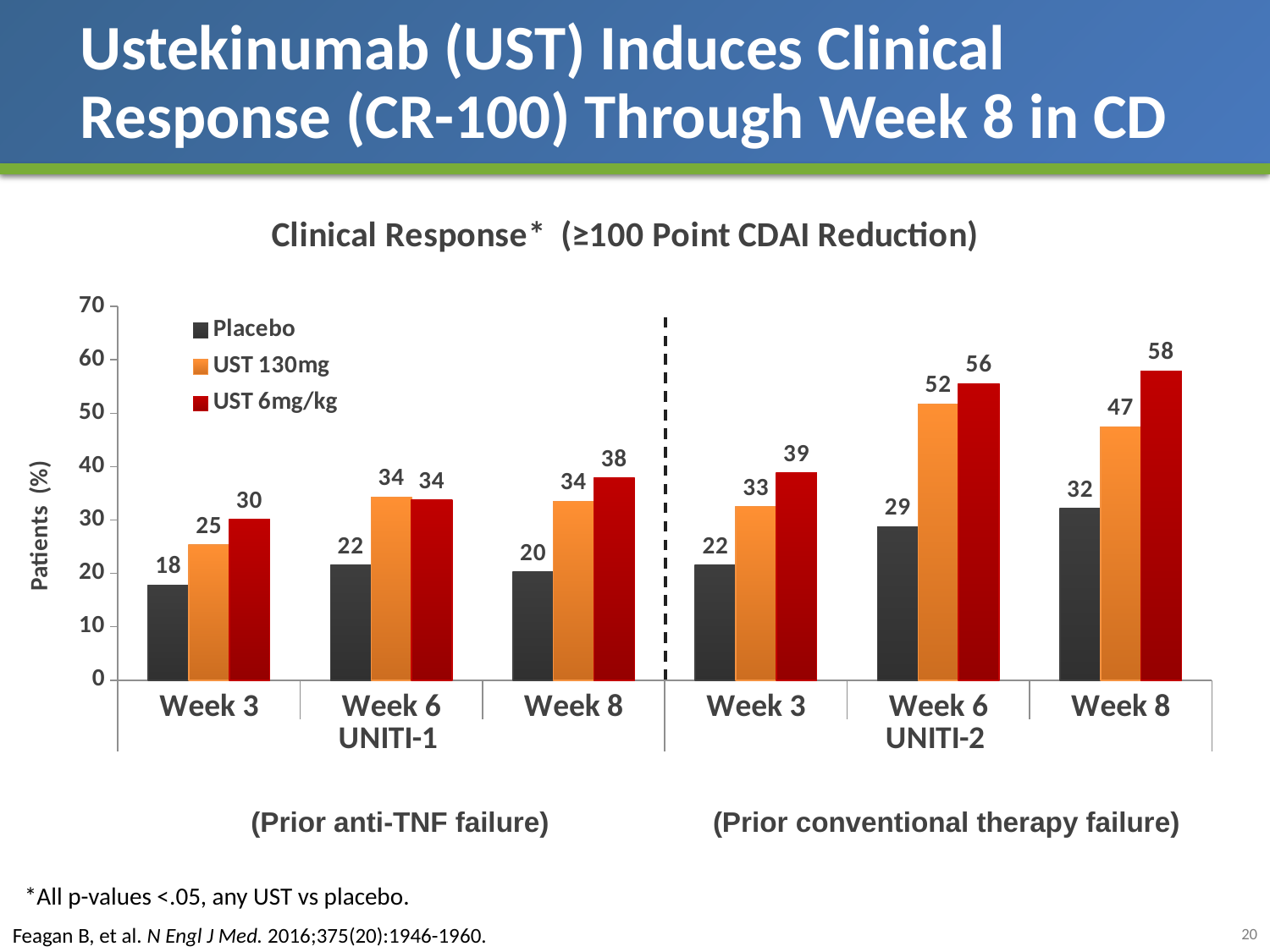

# Ustekinumab (UST) Induces Clinical Response (CR-100) Through Week 8 in CD

### Chart: Clinical Response*  (≥100 Point CDAI Reduction)

| Category | Placebo | UST 130mg | UST 6mg/kg |
|---|---|---|---|
| Week 3 | 17.8 | 25.3 | 30.1 |
| Week 6 | 21.5 | 34.3 | 33.7 |
| Week 8 | 20.2 | 33.5 | 37.8 |
| Week 3 | 21.5 | 32.5 | 38.8 |
| Week 6 | 28.7 | 51.7 | 55.5 |
| Week 8 | 32.1 | 47.4 | 57.9 |
UNITI-2

UNITI-1
Fraction of patients (%)
Fraction of patients (%)
(Prior anti-TNF failure)
(Prior conventional therapy failure)

*All p-values <.05, any UST vs placebo.
Feagan B, et al. N Engl J Med. 2016;375(20):1946-1960.